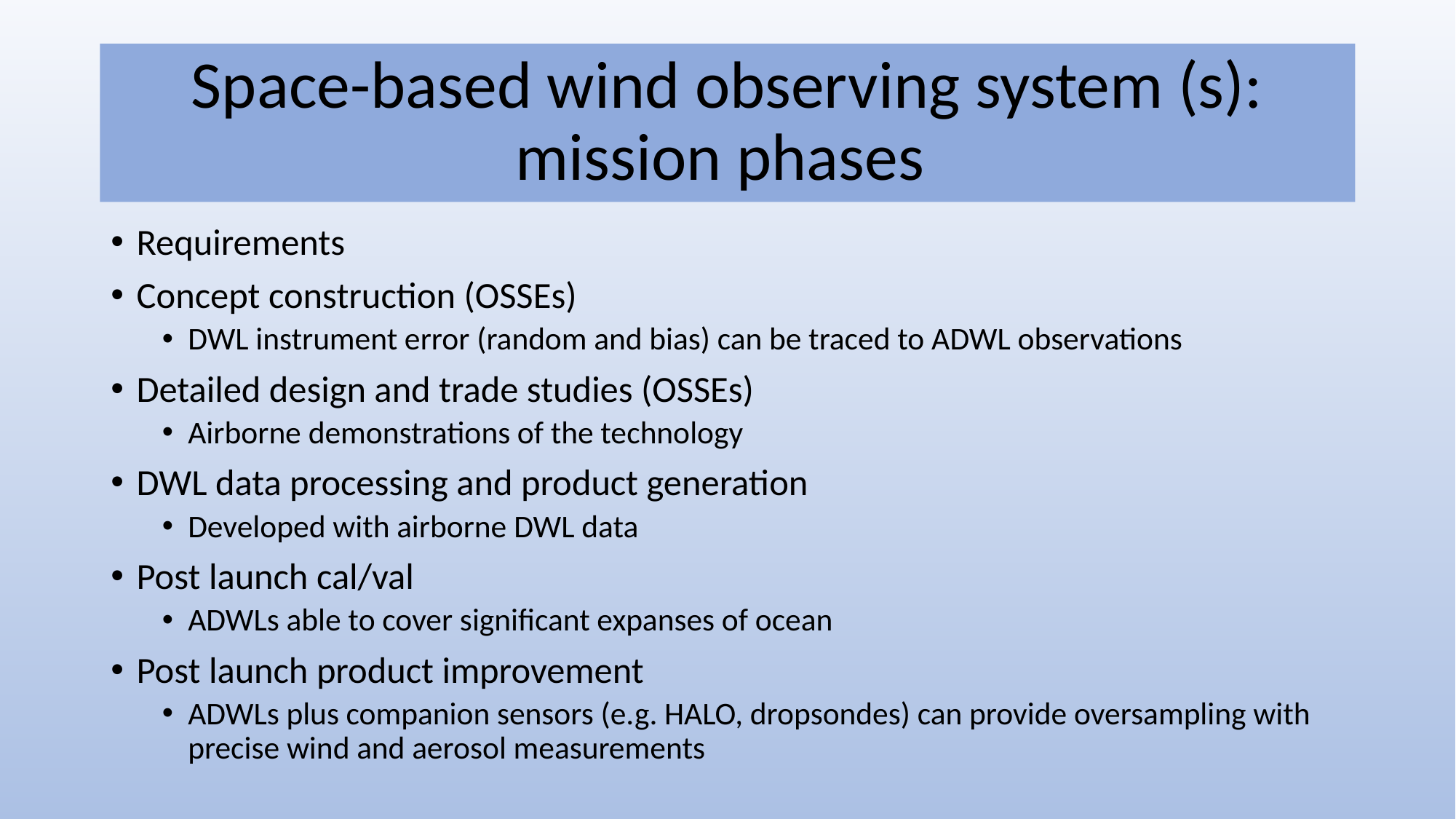

# Space-based wind observing system (s): mission phases
Requirements
Concept construction (OSSEs)
DWL instrument error (random and bias) can be traced to ADWL observations
Detailed design and trade studies (OSSEs)
Airborne demonstrations of the technology
DWL data processing and product generation
Developed with airborne DWL data
Post launch cal/val
ADWLs able to cover significant expanses of ocean
Post launch product improvement
ADWLs plus companion sensors (e.g. HALO, dropsondes) can provide oversampling with precise wind and aerosol measurements